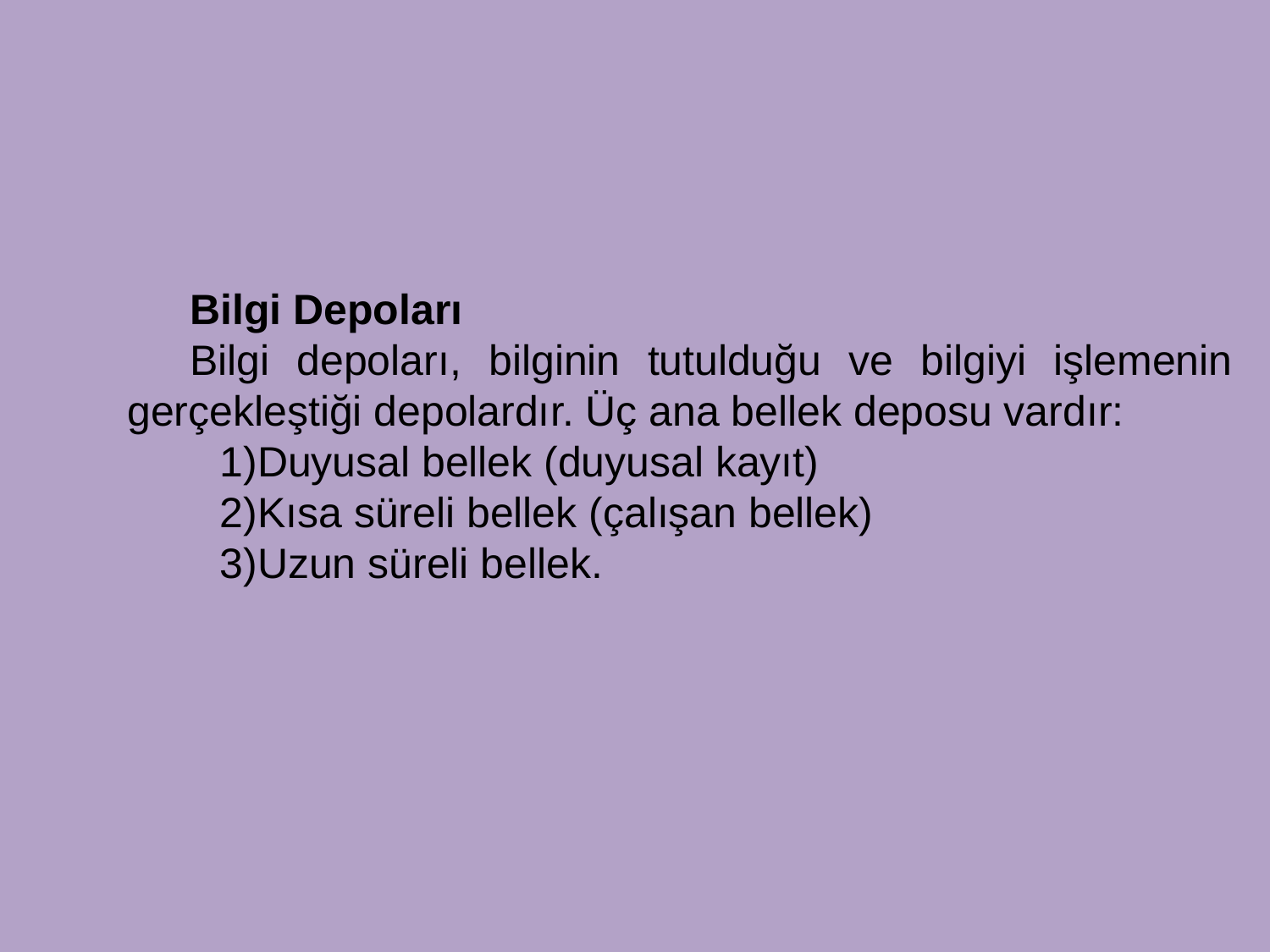

Bilgi Depoları
Bilgi depoları, bilginin tutulduğu ve bilgiyi işlemenin gerçekleştiği depolardır. Üç ana bellek deposu vardır:
Duyusal bellek (duyusal kayıt)
Kısa süreli bellek (çalışan bellek)
Uzun süreli bellek.